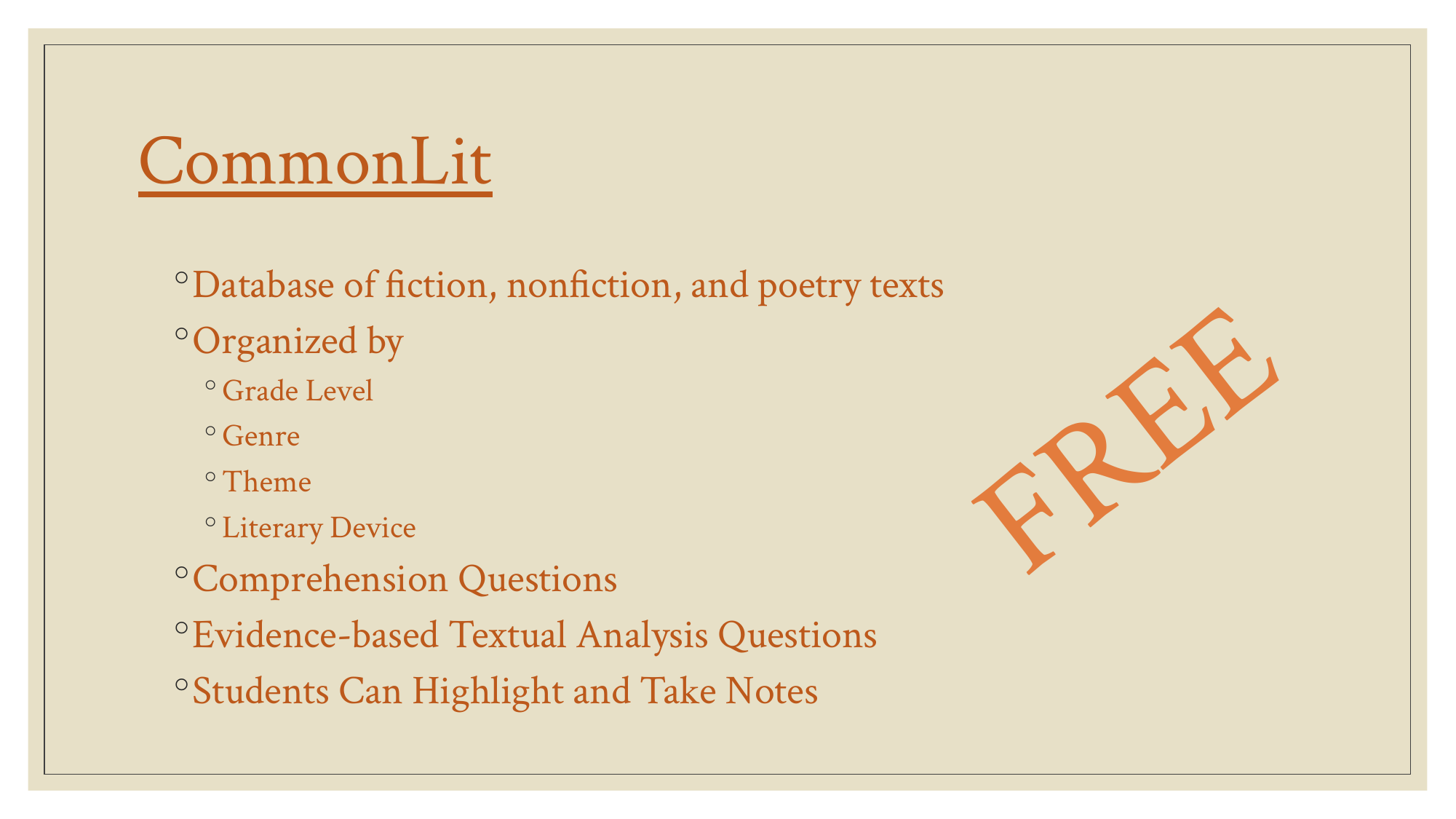

# CommonLit
Database of fiction, nonfiction, and poetry texts
Organized by
Grade Level
Genre
Theme
Literary Device
Comprehension Questions
Evidence-based Textual Analysis Questions
Students Can Highlight and Take Notes
FREE